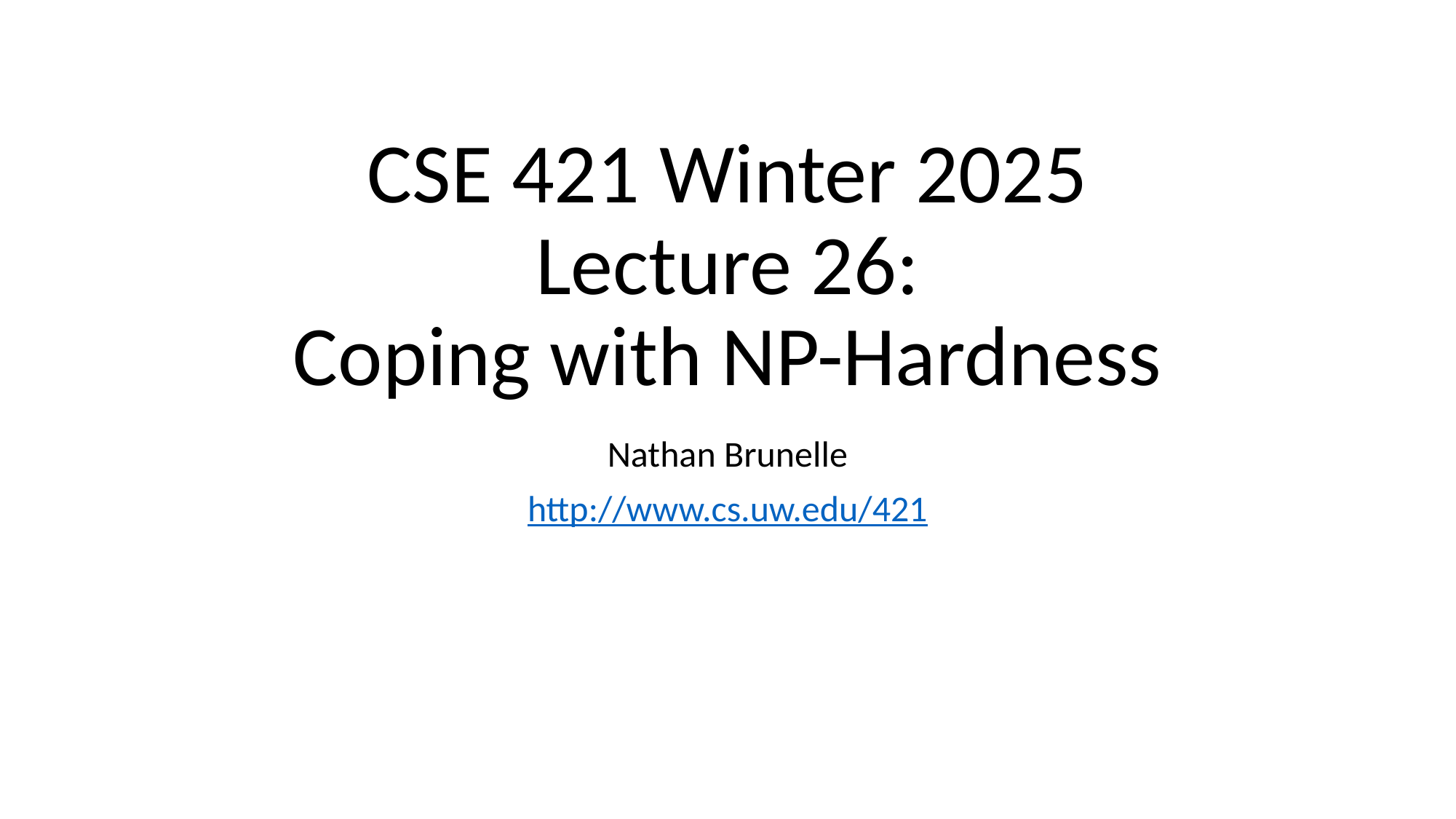

# CSE 421 Winter 2025 Lecture 26: Coping with NP-Hardness
Nathan Brunelle
http://www.cs.uw.edu/421